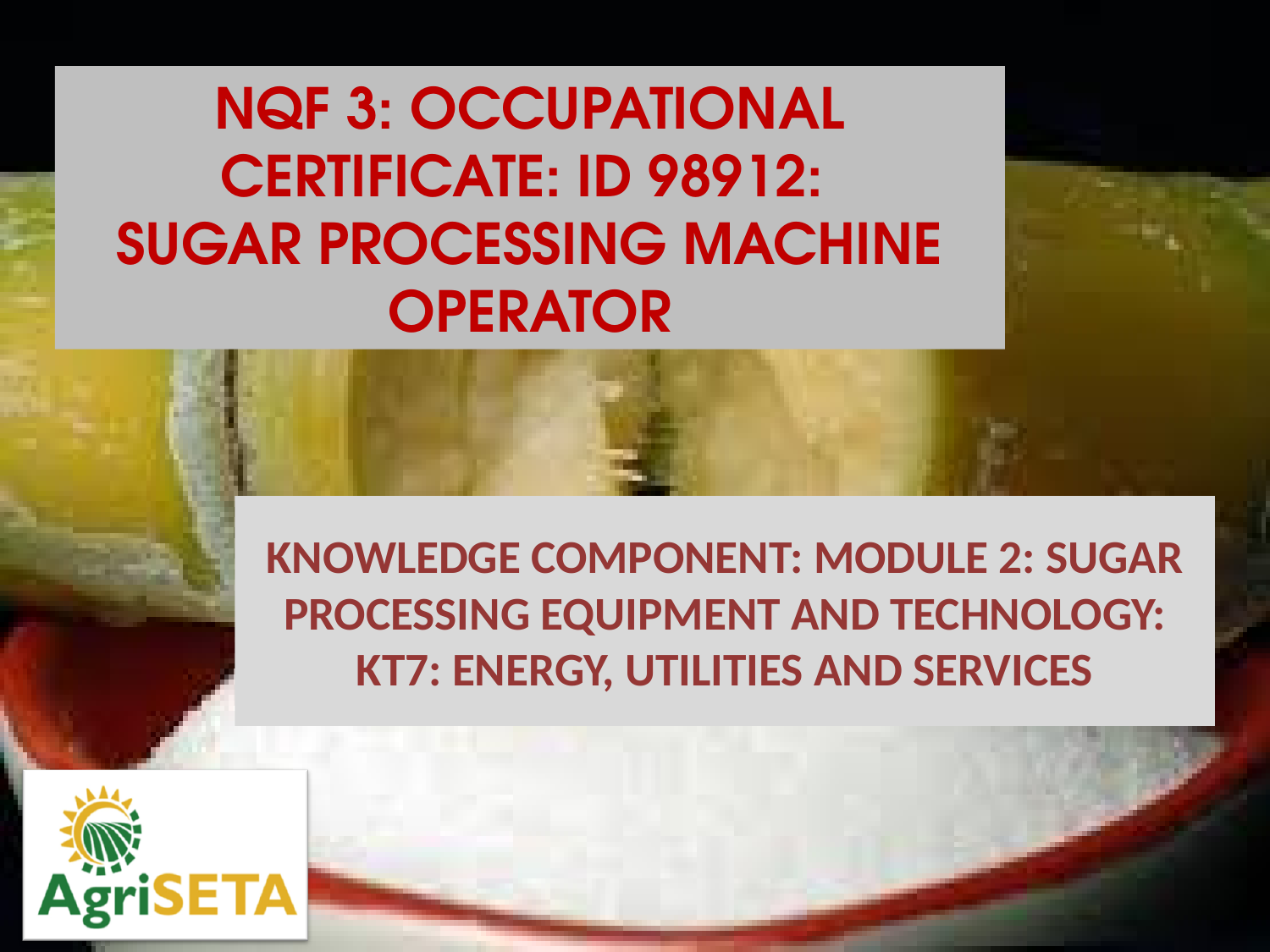

KNOWLEDGE COMPONENT: MODULE 2: SUGAR PROCESSING EQUIPMENT AND TECHNOLOGY: KT7: ENERGY, UTILITIES AND SERVICES